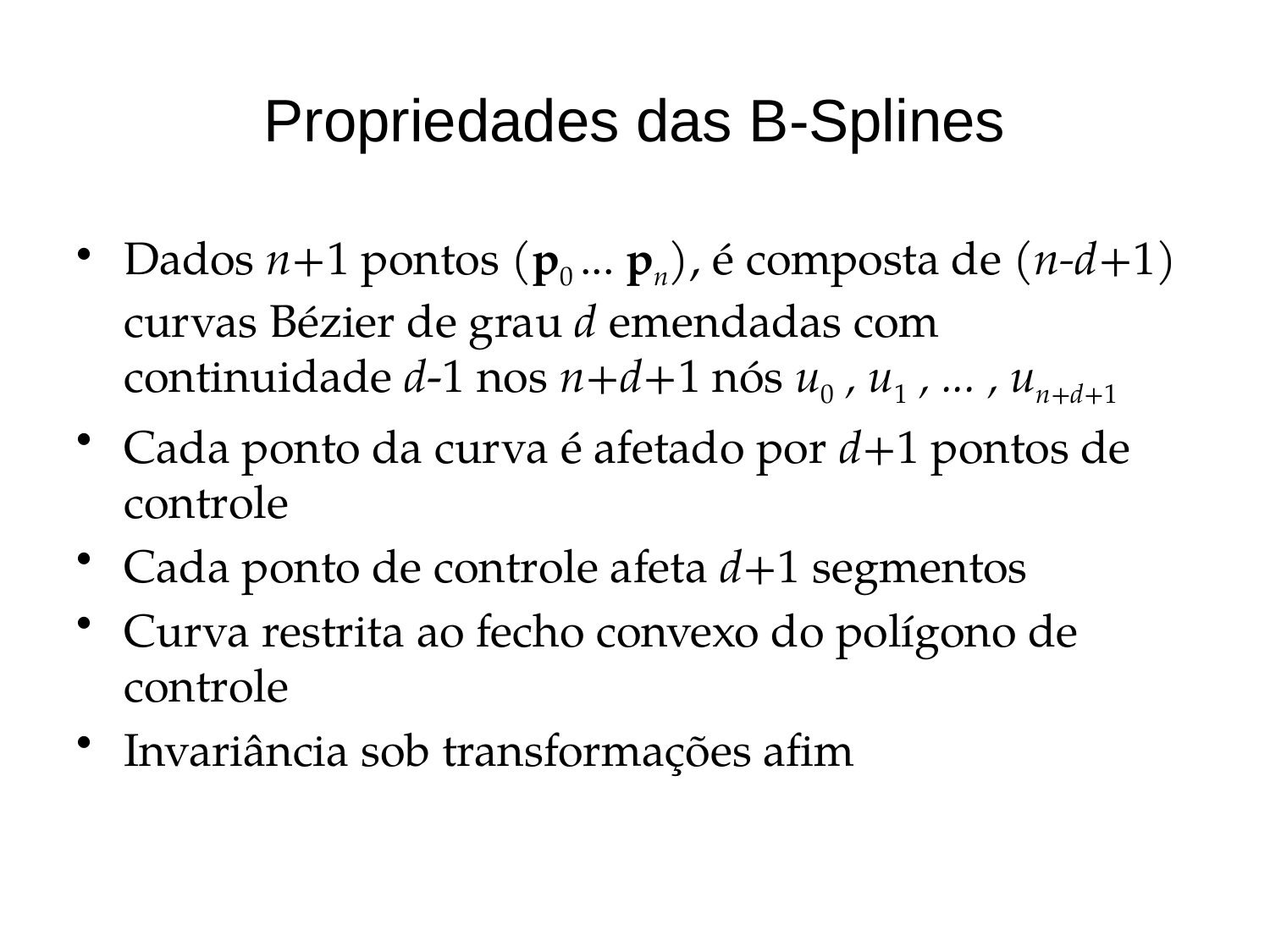

# Propriedades das B-Splines
Dados n+1 pontos (p0 ... pn), é composta de (n-d+1) curvas Bézier de grau d emendadas com continuidade d-1 nos n+d+1 nós u0 , u1 , ... , un+d+1
Cada ponto da curva é afetado por d+1 pontos de controle
Cada ponto de controle afeta d+1 segmentos
Curva restrita ao fecho convexo do polígono de controle
Invariância sob transformações afim